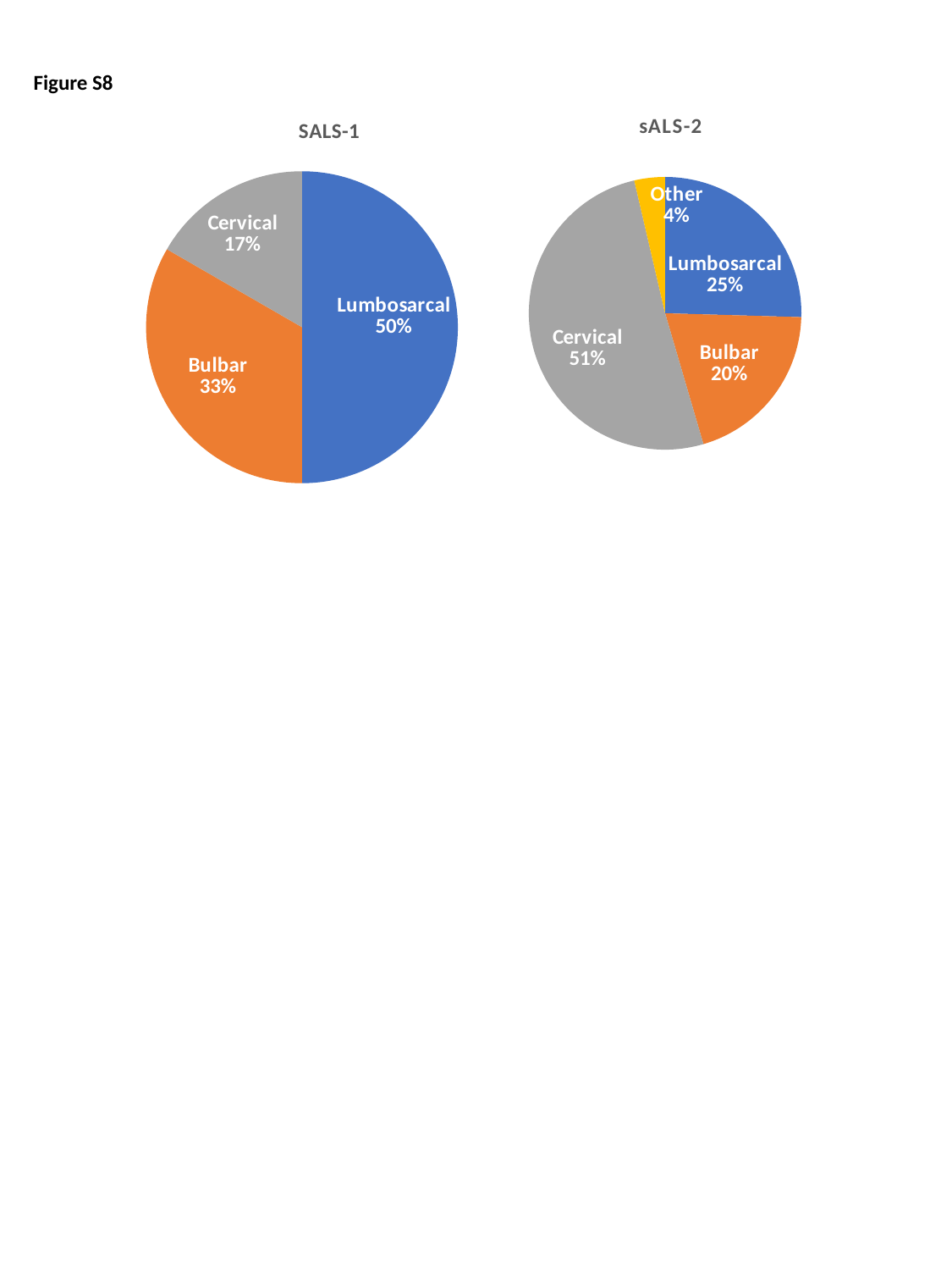

Figure S8

### Chart: SALS-1

| Category | sALS1 |
|---|---|
| Lumbosarcal | 0.5 |
| Bulbar | 0.3333333333333333 |
| Cervical | 0.16666666666666666 |
| Other | 0.0 |

### Chart: sALS-2

| Category | sALS2 |
|---|---|
| Lumbosarcal | 0.2545454545454545 |
| Bulbar | 0.2 |
| Cervical | 0.509090909090909 |
| Other | 0.03636363636363636 |